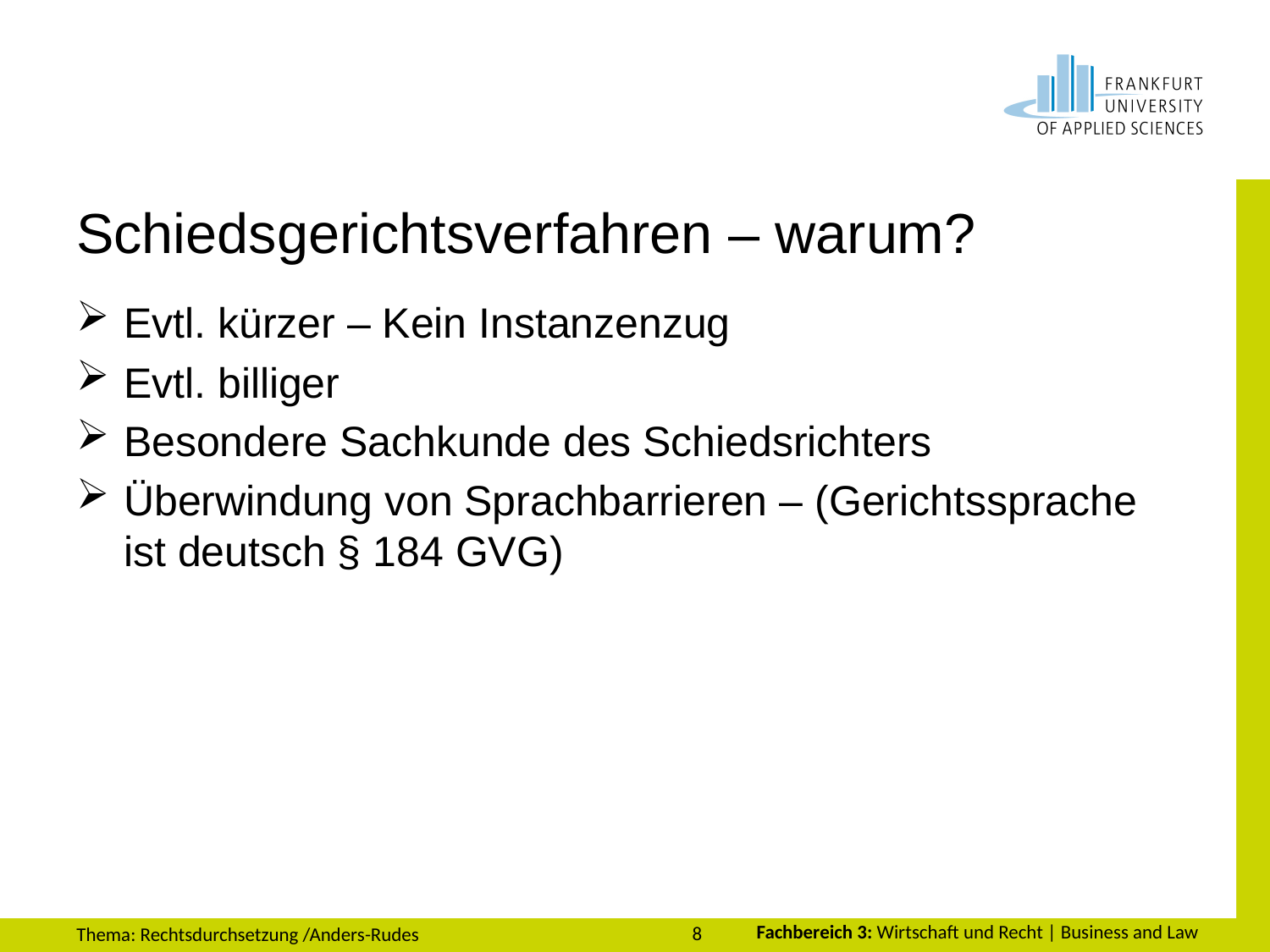

# Schiedsgerichtsverfahren – warum?
Evtl. kürzer – Kein Instanzenzug
Evtl. billiger
Besondere Sachkunde des Schiedsrichters
Überwindung von Sprachbarrieren – (Gerichtssprache ist deutsch § 184 GVG)
8
Thema: Rechtsdurchsetzung /Anders-Rudes